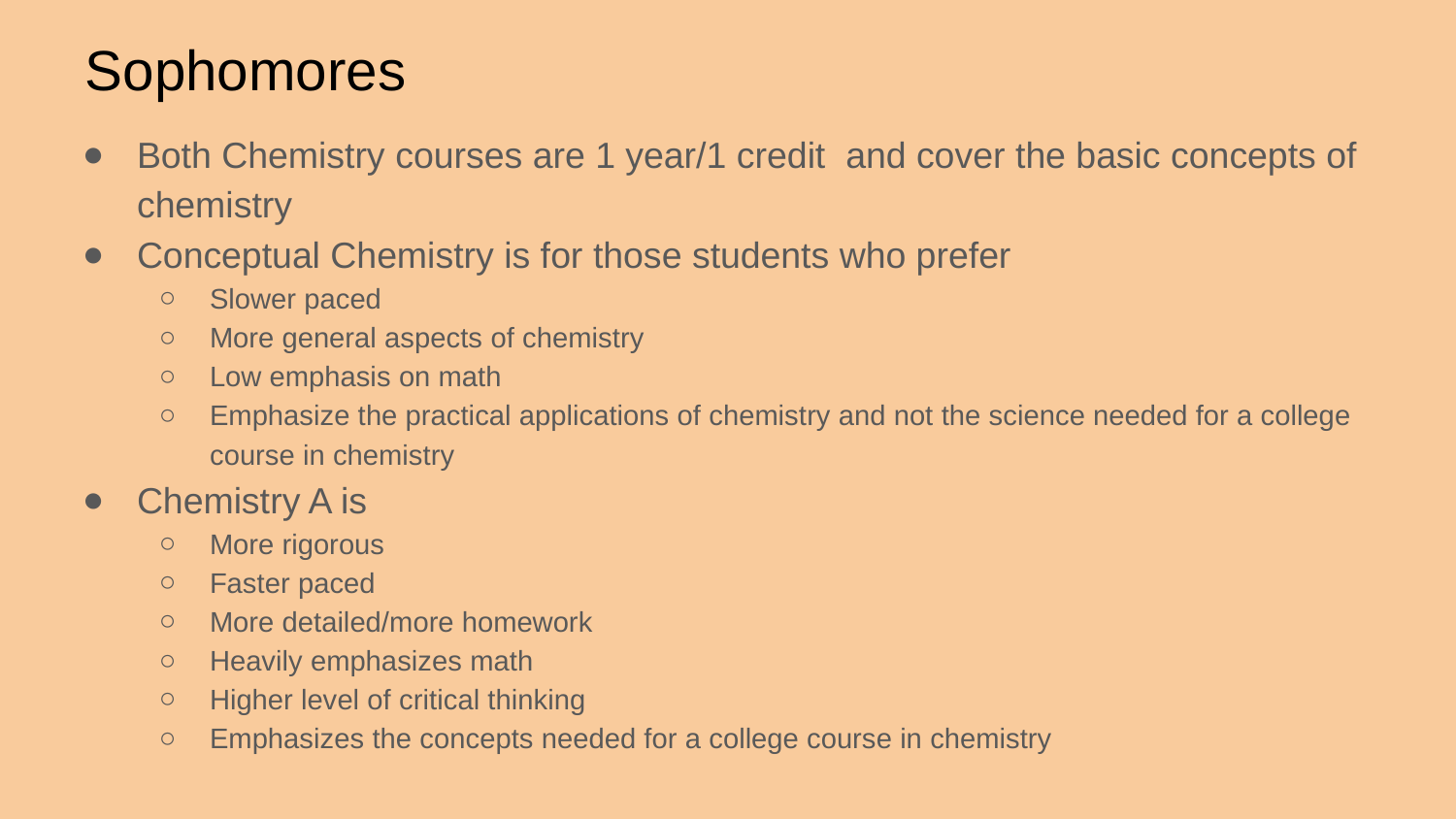

# Sophomores
Both Chemistry courses are 1 year/1 credit  and cover the basic concepts of chemistry
Conceptual Chemistry is for those students who prefer
Slower paced
More general aspects of chemistry
Low emphasis on math
Emphasize the practical applications of chemistry and not the science needed for a college course in chemistry
Chemistry A is
More rigorous
Faster paced
More detailed/more homework
Heavily emphasizes math
Higher level of critical thinking
Emphasizes the concepts needed for a college course in chemistry